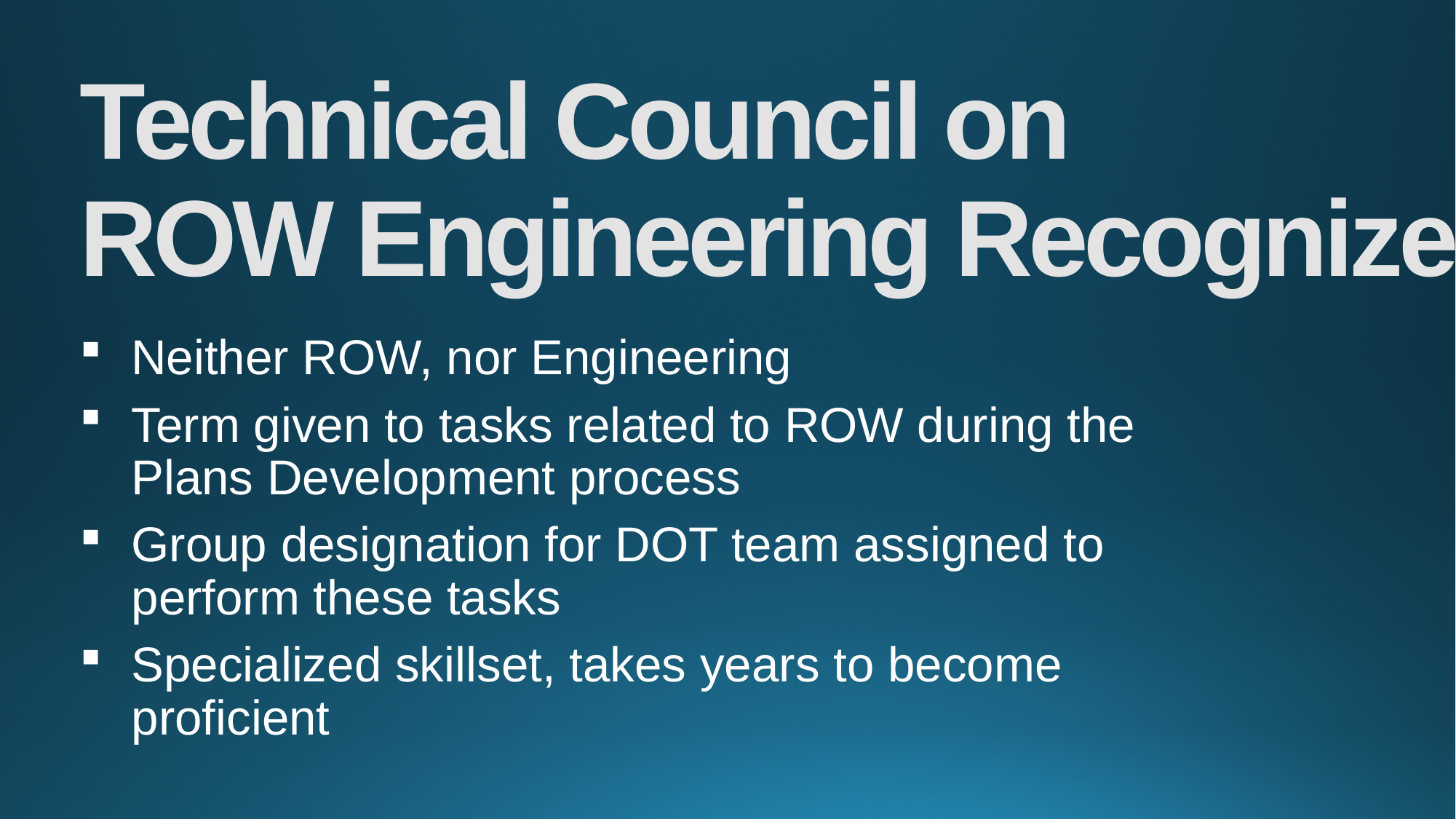

Technical Council on
ROW Engineering Recognizes
Neither ROW, nor Engineering
Term given to tasks related to ROW during the Plans Development process
Group designation for DOT team assigned to perform these tasks
Specialized skillset, takes years to become proficient